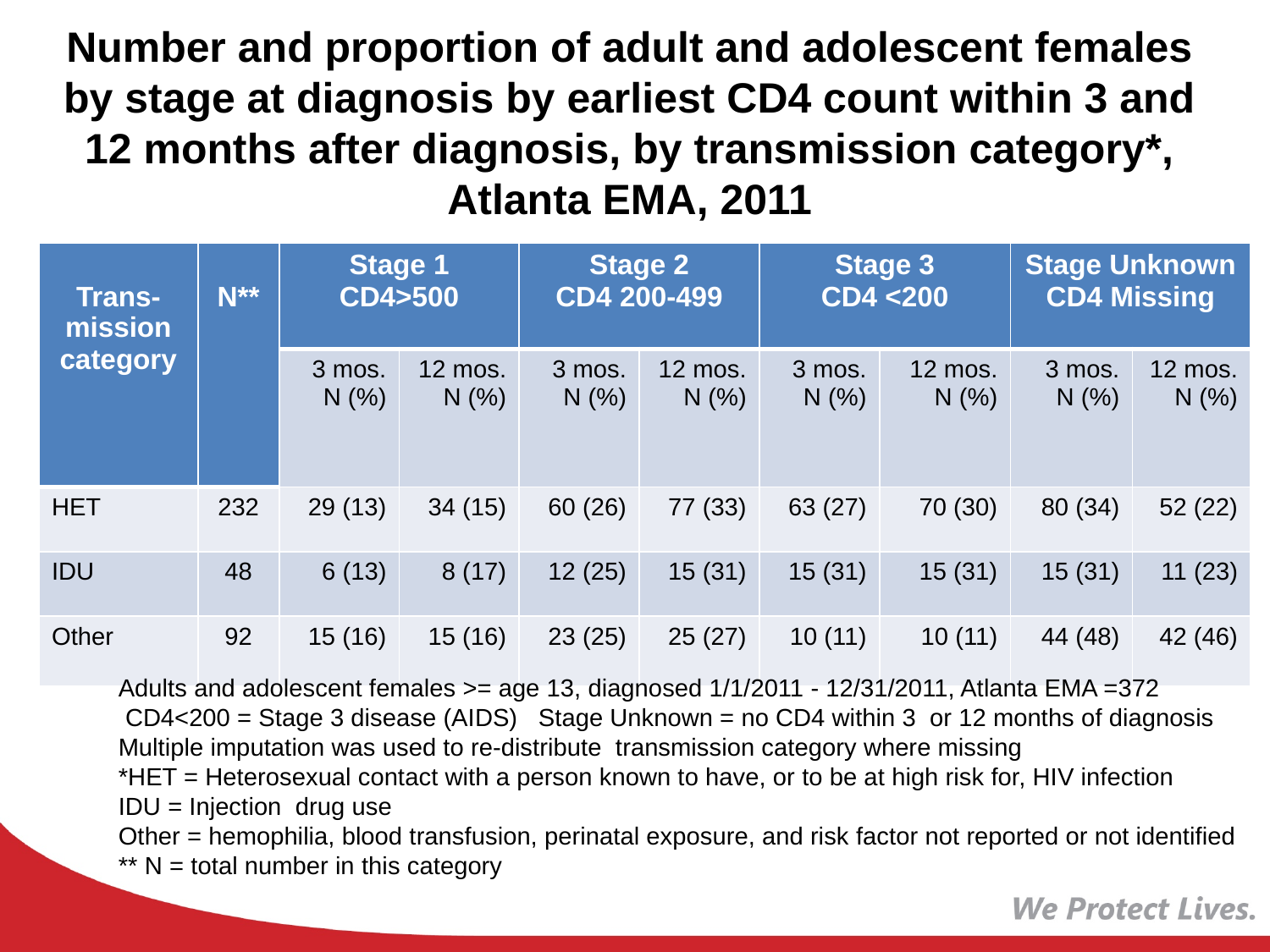

# Number and proportion of adult and adolescent females by stage at diagnosis by earliest CD4 count within 3 and 12 months after diagnosis, by transmission category*, Atlanta EMA, 2011
| Trans-mission category | N\*\* | Stage 1 CD4>500 |  | Stage 2 CD4 200-499 |  | Stage 3 CD4 <200 |  | Stage Unknown CD4 Missing |  |
| --- | --- | --- | --- | --- | --- | --- | --- | --- | --- |
|  |  | 3 mos. N (%) | 12 mos. N (%) | 3 mos. N (%) | 12 mos. N (%) | 3 mos. N (%) | 12 mos. N (%) | 3 mos. N (%) | 12 mos. N (%) |
| HET | 232 | 29 (13) | 34 (15) | 60 (26) | 77 (33) | 63 (27) | 70 (30) | 80 (34) | 52 (22) |
| IDU | 48 | 6 (13) | 8 (17) | 12 (25) | 15 (31) | 15 (31) | 15 (31) | 15 (31) | 11 (23) |
| Other | 92 | 15 (16) | 15 (16) | 23 (25) | 25 (27) | 10 (11) | 10 (11) | 44 (48) | 42 (46) |
Adults and adolescent females >= age 13, diagnosed 1/1/2011 - 12/31/2011, Atlanta EMA =372
 CD4<200 = Stage 3 disease (AIDS)   Stage Unknown = no CD4 within 3  or 12 months of diagnosis
Multiple imputation was used to re-distribute  transmission category where missing
*HET = Heterosexual contact with a person known to have, or to be at high risk for, HIV infection
IDU = Injection  drug use
Other = hemophilia, blood transfusion, perinatal exposure, and risk factor not reported or not identified
** N = total number in this category